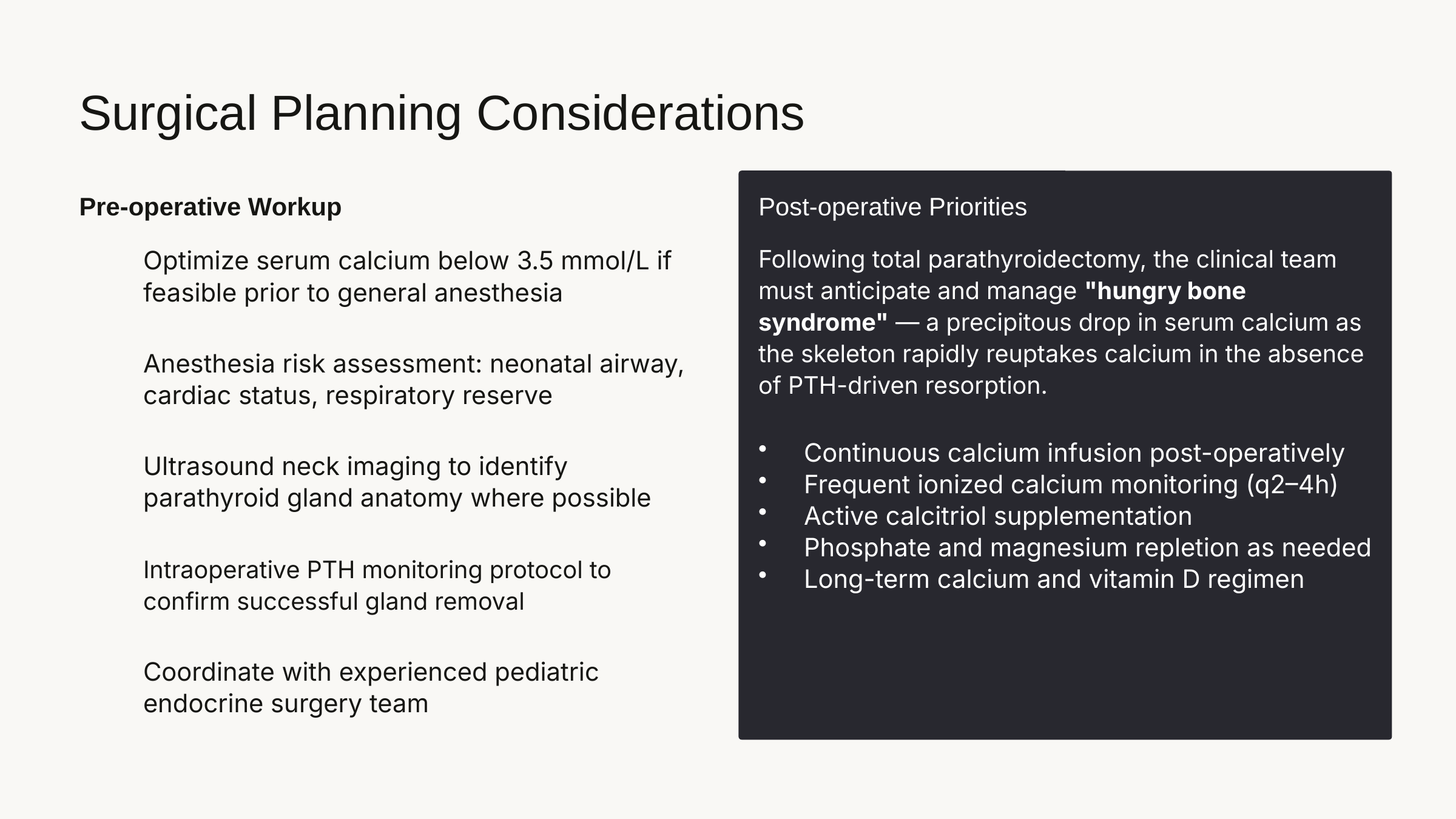

Surgical Planning Considerations

Pre-operative Workup
Post-operative Priorities
Following total parathyroidectomy, the clinical team must anticipate and manage "hungry bone syndrome" — a precipitous drop in serum calcium as the skeleton rapidly reuptakes calcium in the absence of PTH-driven resorption.
Optimize serum calcium below 3.5 mmol/L if feasible prior to general anesthesia
Anesthesia risk assessment: neonatal airway, cardiac status, respiratory reserve
Continuous calcium infusion post-operatively
Frequent ionized calcium monitoring (q2–4h)
Active calcitriol supplementation
Phosphate and magnesium repletion as needed
Long-term calcium and vitamin D regimen
Ultrasound neck imaging to identify parathyroid gland anatomy where possible
Intraoperative PTH monitoring protocol to confirm successful gland removal
Coordinate with experienced pediatric endocrine surgery team